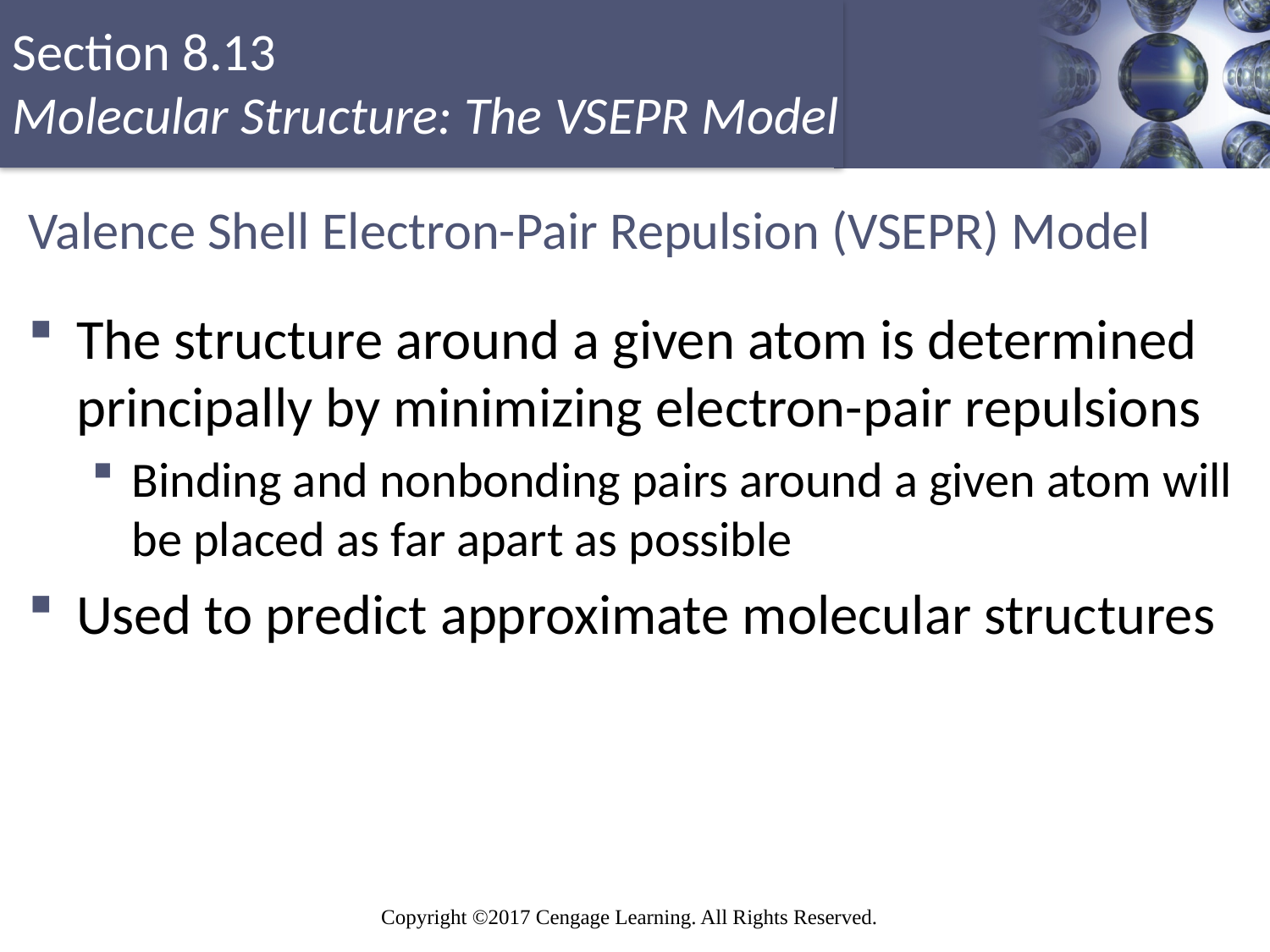

# Valence Shell Electron-Pair Repulsion (VSEPR) Model
The structure around a given atom is determined principally by minimizing electron-pair repulsions
Binding and nonbonding pairs around a given atom will be placed as far apart as possible
Used to predict approximate molecular structures
Copyright © Cengage Learning. All rights reserved
76